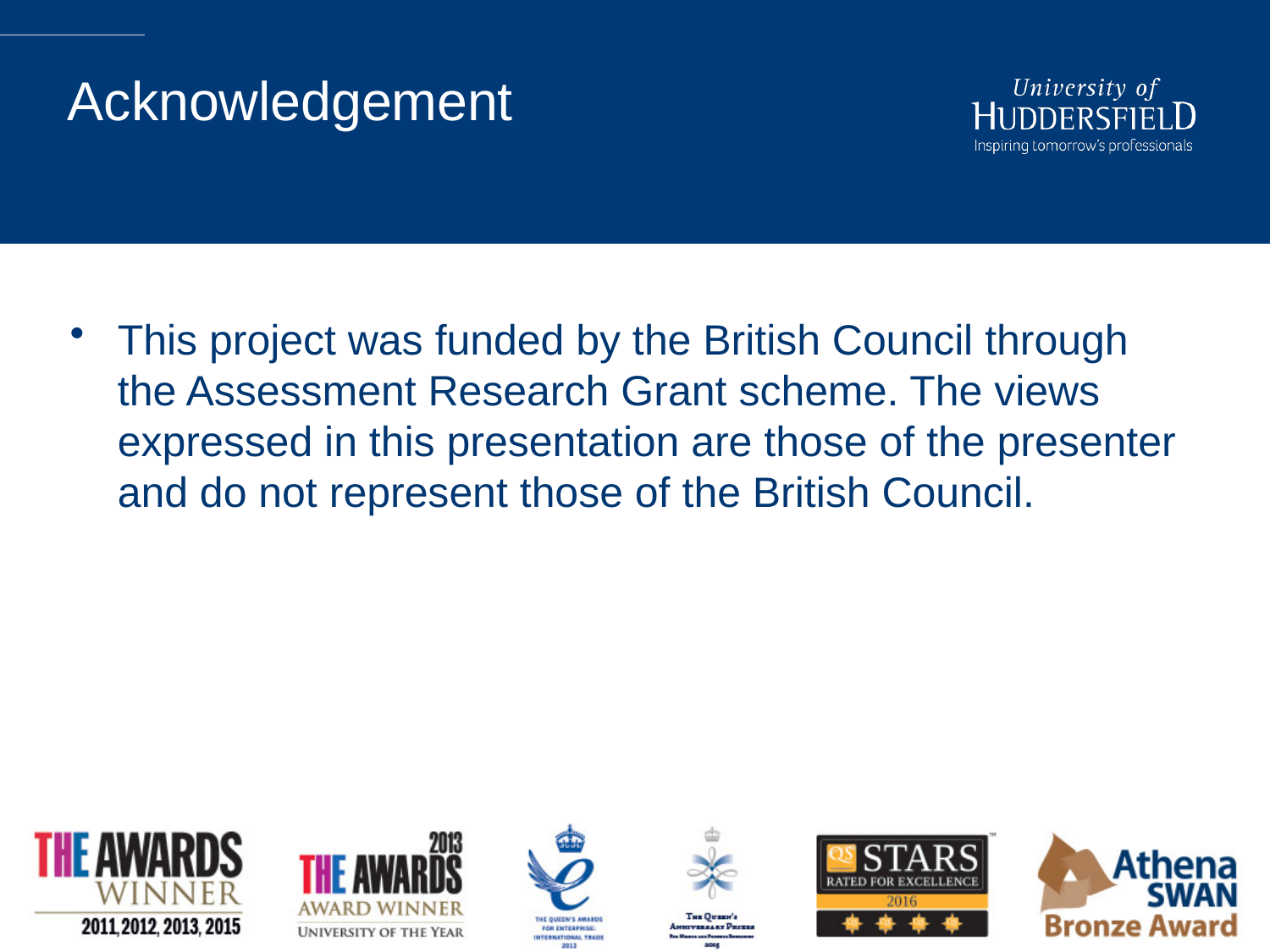

# Acknowledgement
This project was funded by the British Council through the Assessment Research Grant scheme. The views expressed in this presentation are those of the presenter and do not represent those of the British Council.